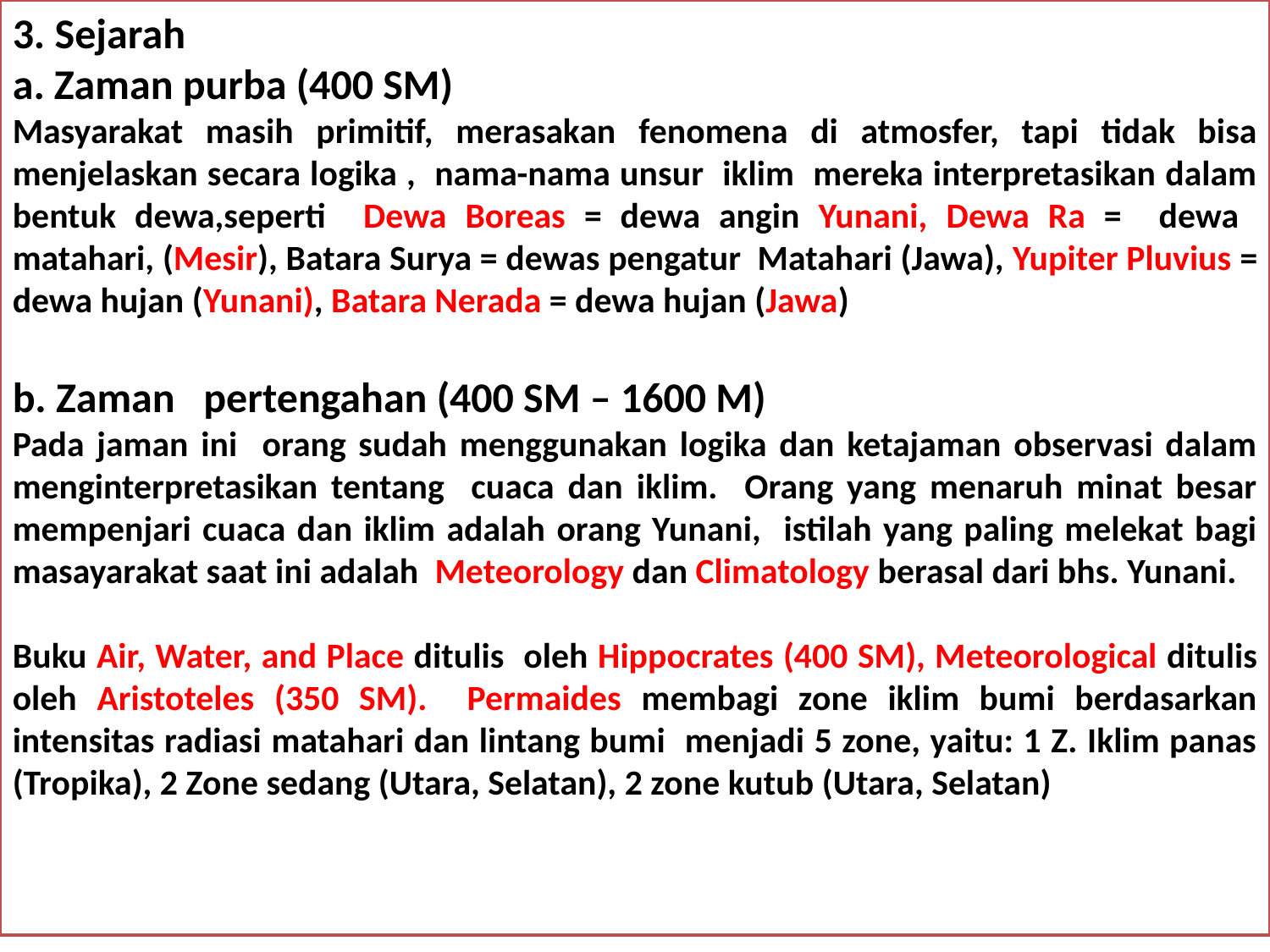

3. Sejarah
a. Zaman purba (400 SM)
Masyarakat masih primitif, merasakan fenomena di atmosfer, tapi tidak bisa menjelaskan secara logika ,  nama-nama unsur  iklim  mereka interpretasikan dalam bentuk dewa,seperti  Dewa Boreas = dewa angin Yunani, Dewa Ra =  dewa  matahari, (Mesir), Batara Surya = dewas pengatur  Matahari (Jawa), Yupiter Pluvius = dewa hujan (Yunani), Batara Nerada = dewa hujan (Jawa)

b. Zaman   pertengahan (400 SM – 1600 M)
Pada jaman ini  orang sudah menggunakan logika dan ketajaman observasi dalam menginterpretasikan tentang  cuaca dan iklim.  Orang yang menaruh minat besar mempenjari cuaca dan iklim adalah orang Yunani,  istilah yang paling melekat bagi masayarakat saat ini adalah  Meteorology dan Climatology berasal dari bhs. Yunani.

Buku Air, Water, and Place ditulis  oleh Hippocrates (400 SM), Meteorological ditulis oleh Aristoteles (350 SM).  Permaides membagi zone iklim bumi berdasarkan intensitas radiasi matahari dan lintang bumi  menjadi 5 zone, yaitu: 1 Z. Iklim panas (Tropika), 2 Zone sedang (Utara, Selatan), 2 zone kutub (Utara, Selatan)